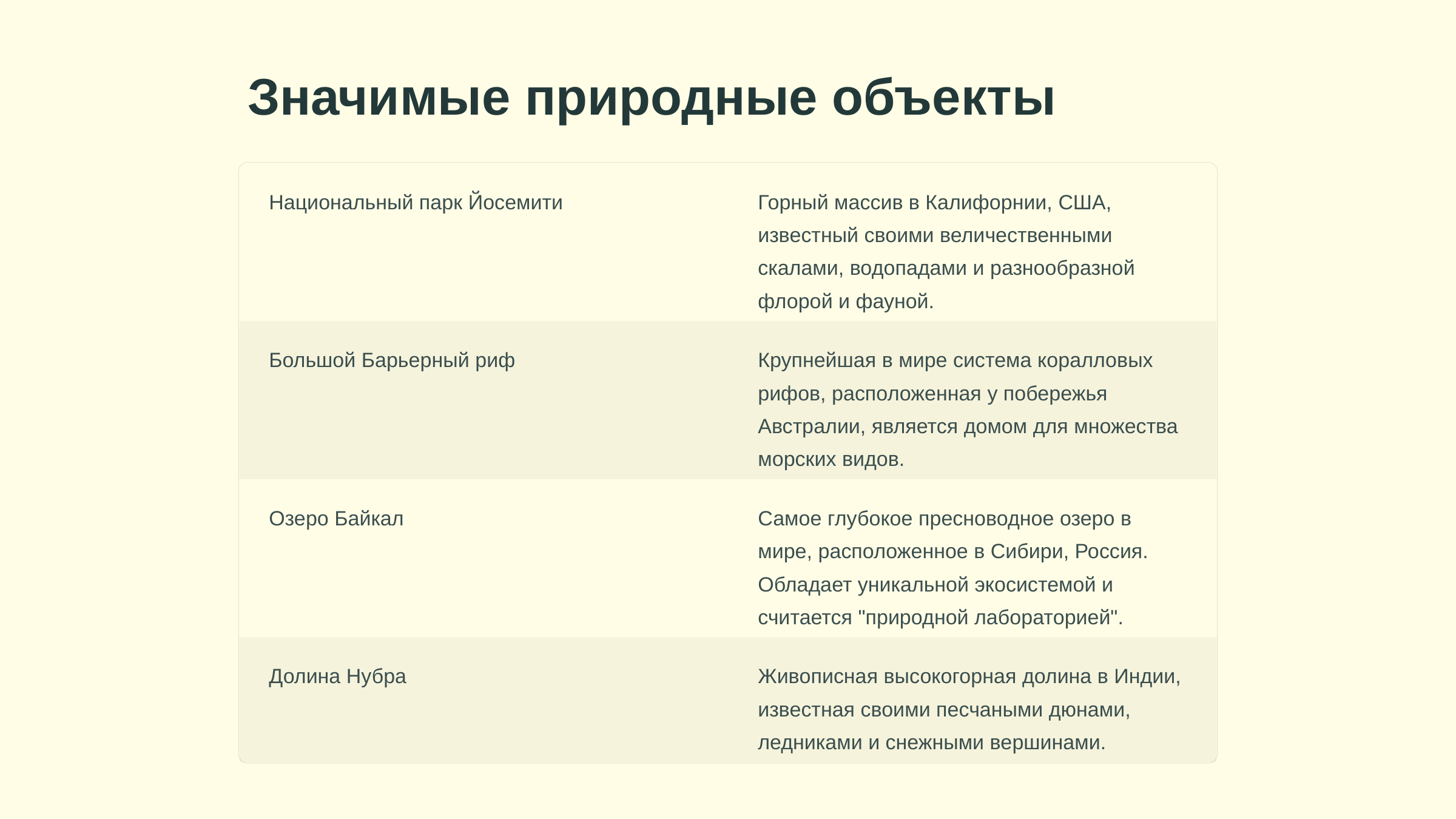

newUROKI.net
newUROKI.net
Значимые природные объекты

Национальный парк Йосемити
Горный массив в Калифорнии, США, известный своими величественными скалами, водопадами и разнообразной флорой и фауной.

Большой Барьерный риф
Крупнейшая в мире система коралловых рифов, расположенная у побережья Австралии, является домом для множества морских видов.

Озеро Байкал
Самое глубокое пресноводное озеро в мире, расположенное в Сибири, Россия. Обладает уникальной экосистемой и считается "природной лабораторией".

Долина Нубра
Живописная высокогорная долина в Индии, известная своими песчаными дюнами, ледниками и снежными вершинами.